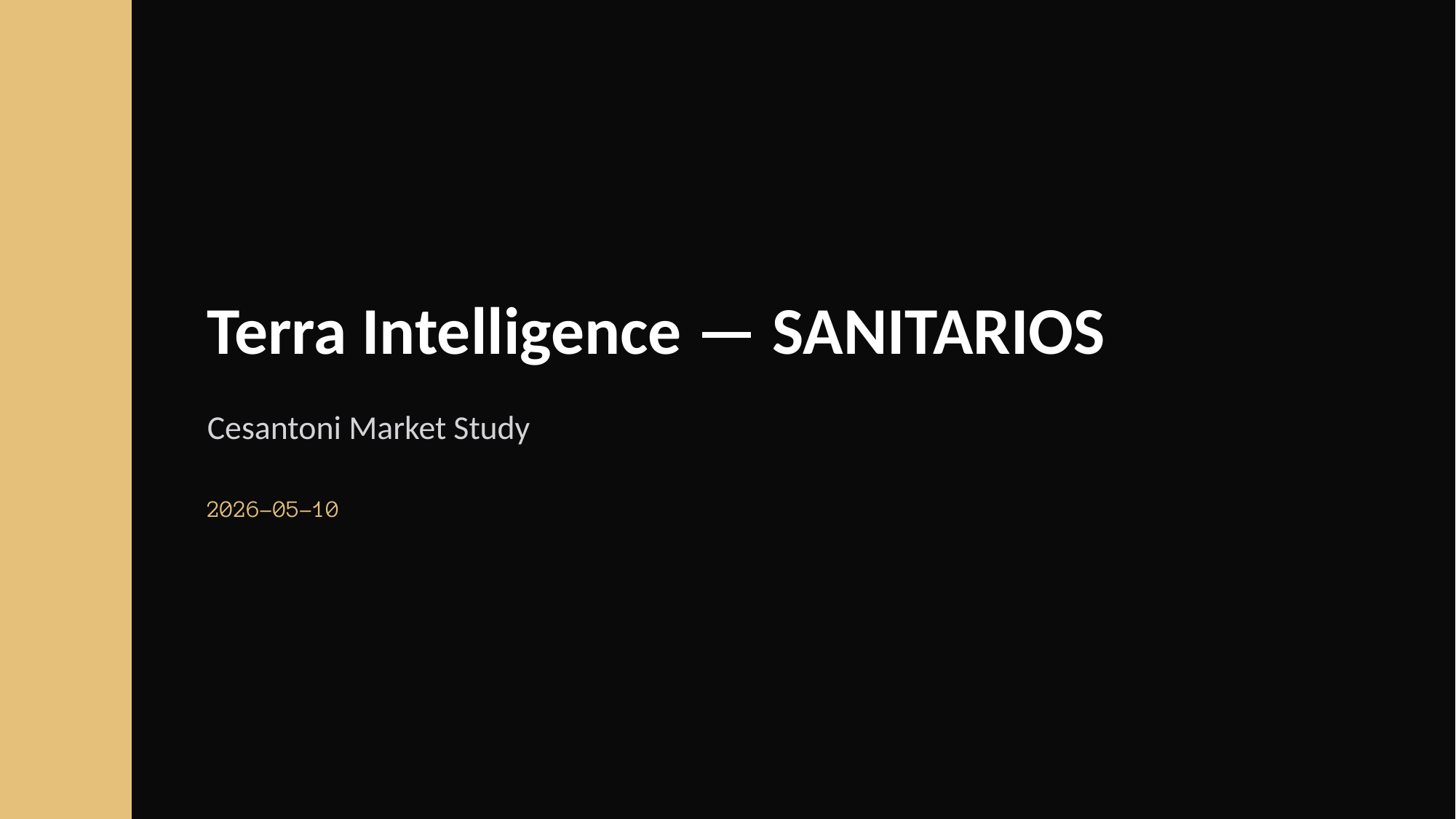

Terra Intelligence — SANITARIOS
Cesantoni Market Study
2026-05-10